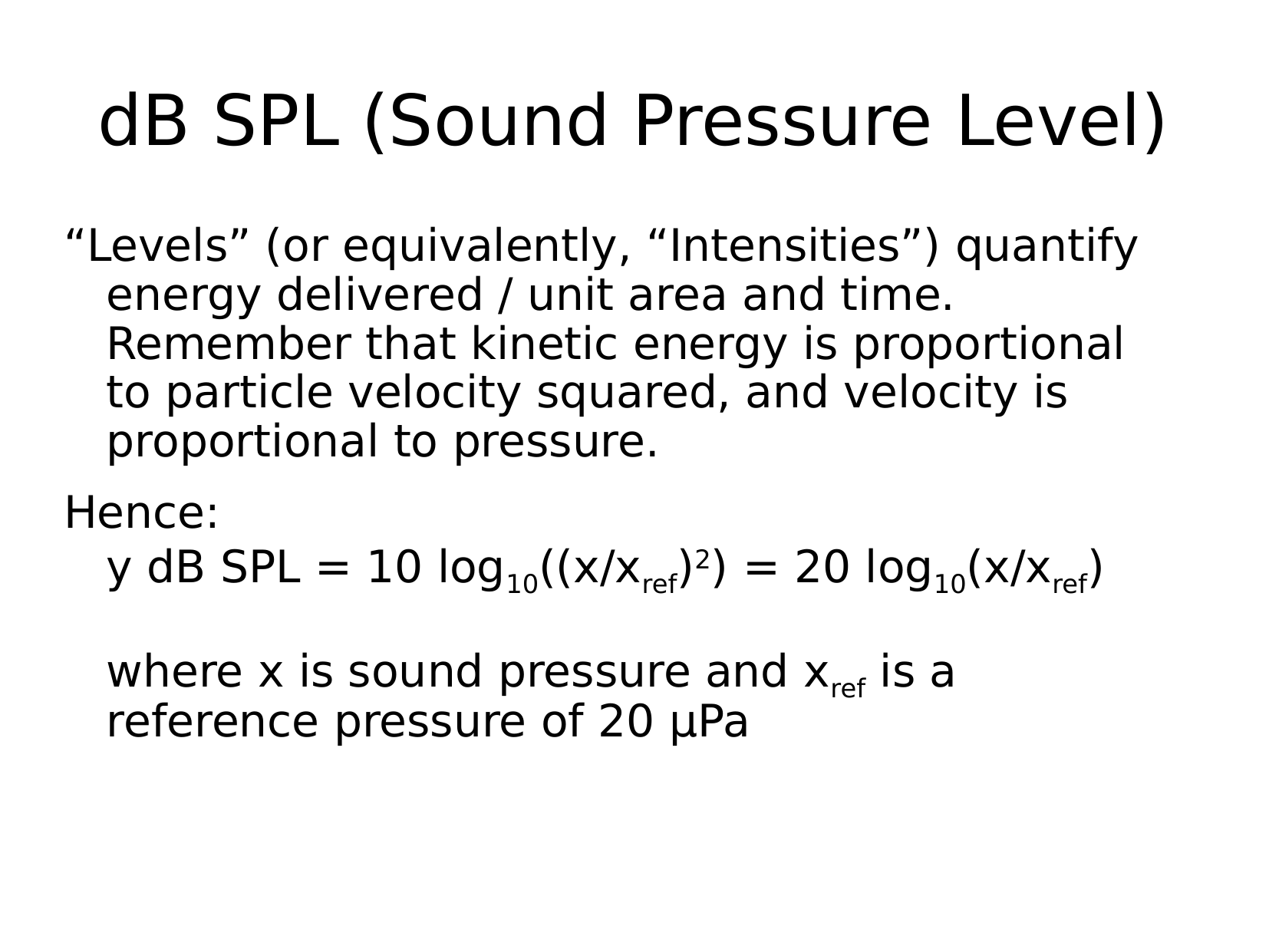

dB SPL (Sound Pressure Level)
“Levels” (or equivalently, “Intensities”) quantify energy delivered / unit area and time. Remember that kinetic energy is proportional to particle velocity squared, and velocity is proportional to pressure.
Hence:
y dB SPL = 10 log10((x/xref)2) = 20 log10(x/xref)
where x is sound pressure and xref is a reference pressure of 20 μPa